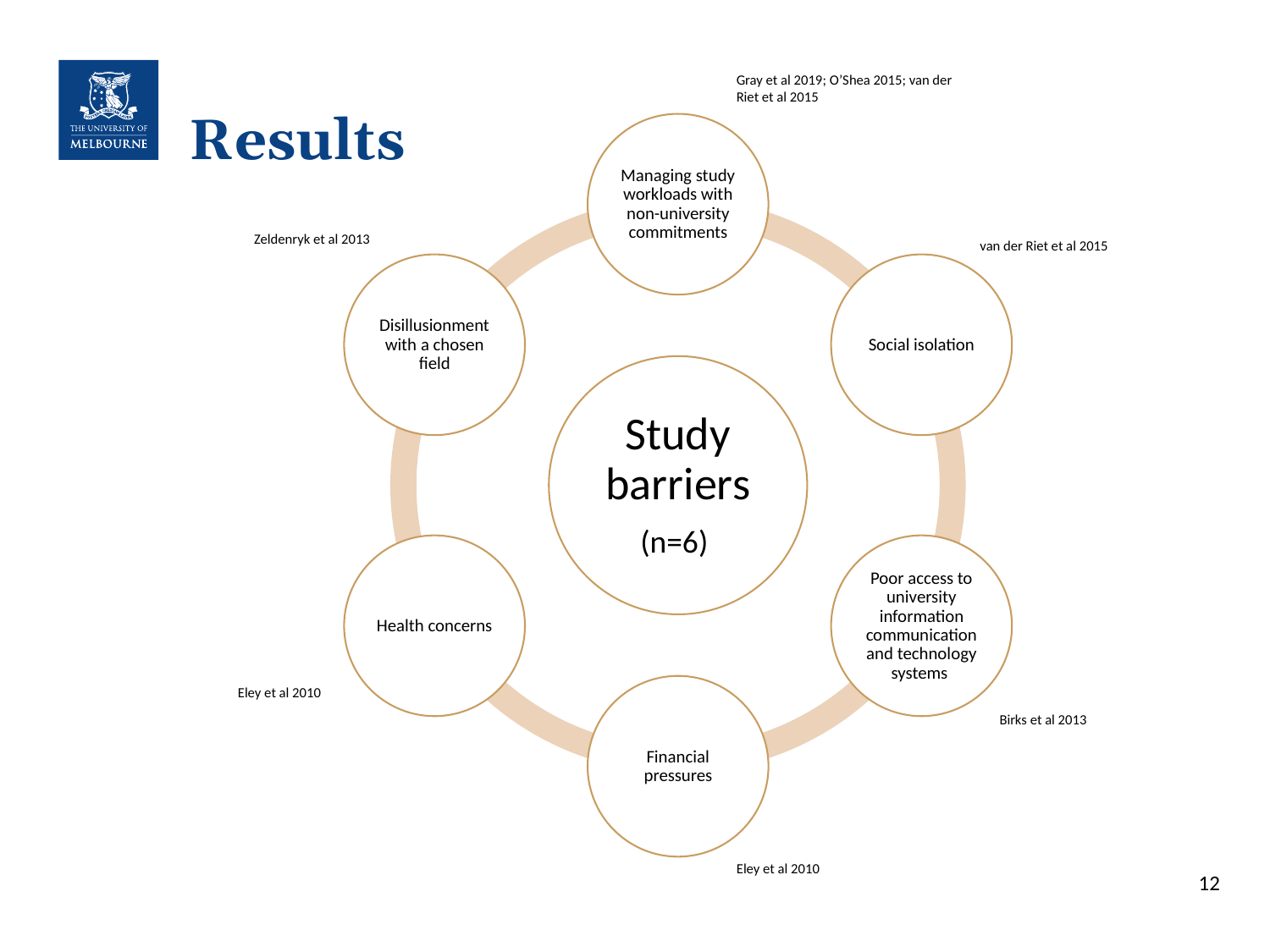

# Results
Gray et al 2019; O’Shea 2015; van der Riet et al 2015
Study barriers
(n=6)
Managing study workloads with non-university commitments
Social isolation
Poor access to university information communication and technology systems
Financial pressures
Health concerns
Disillusionment with a chosen field
Zeldenryk et al 2013
van der Riet et al 2015
Eley et al 2010
Birks et al 2013
Eley et al 2010
12